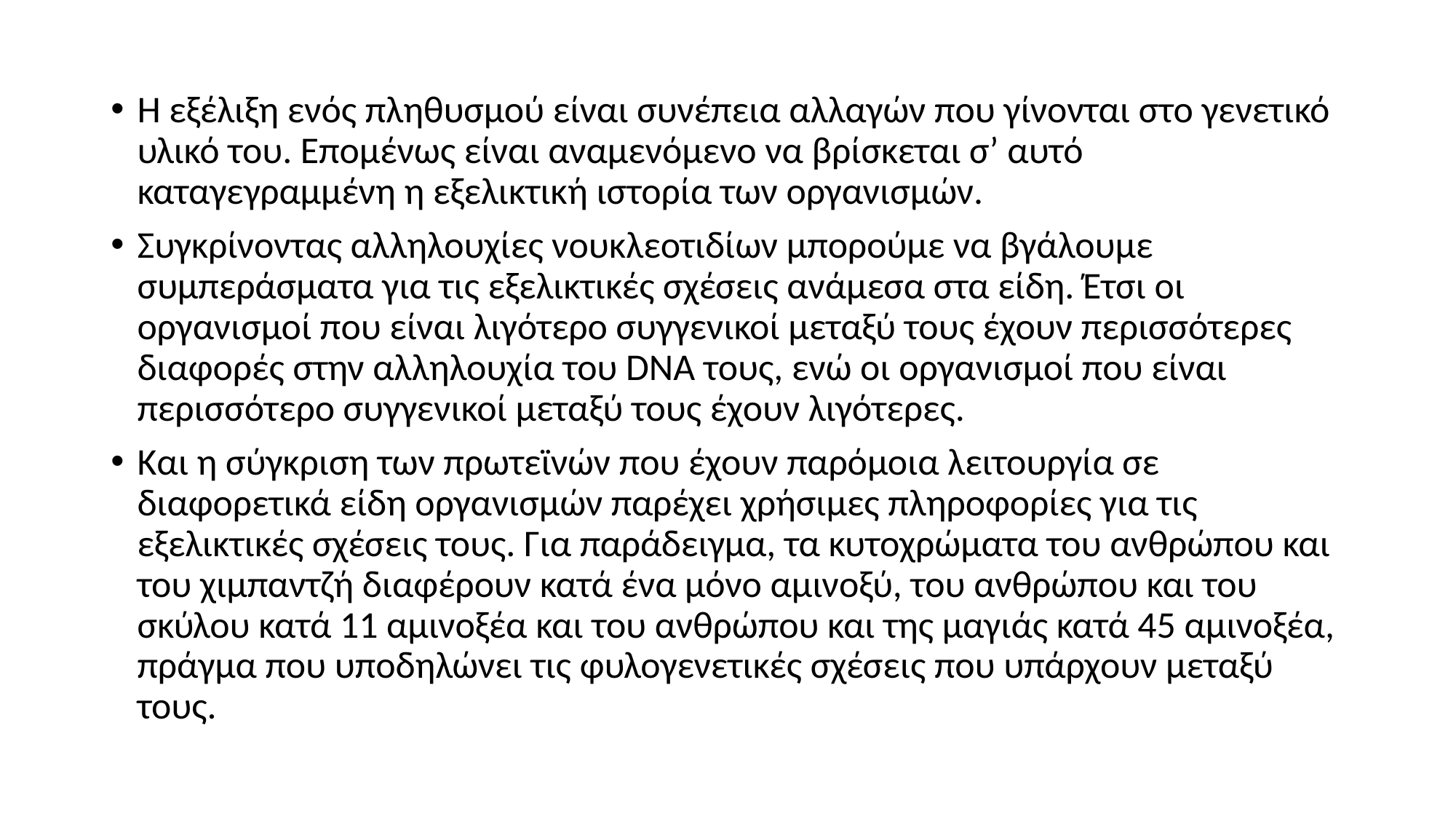

Η εξέλιξη ενός πληθυσμού είναι συνέπεια αλλαγών που γίνονται στο γενετικό υλικό του. Επομένως είναι αναμενόμενο να βρίσκεται σ’ αυτό καταγεγραμμένη η εξελικτική ιστορία των οργανισμών.
Συγκρίνοντας αλληλουχίες νουκλεοτιδίων μπορούμε να βγάλουμε συμπεράσματα για τις εξελικτικές σχέσεις ανάμεσα στα είδη. Έτσι οι οργανισμοί που είναι λιγότερο συγγενικοί μεταξύ τους έχουν περισσότερες διαφορές στην αλληλουχία του DNA τους, ενώ οι οργανισμοί που είναι περισσότερο συγγενικοί μεταξύ τους έχουν λιγότερες.
Και η σύγκριση των πρωτεϊνών που έχουν παρόμοια λειτουργία σε διαφορετικά είδη οργανισμών παρέχει χρήσιμες πληροφορίες για τις εξελικτικές σχέσεις τους. Για παράδειγμα, τα κυτοχρώματα του ανθρώπου και του χιμπαντζή διαφέρουν κατά ένα μόνο αμινοξύ, του ανθρώπου και του σκύλου κατά 11 αμινοξέα και του ανθρώπου και της μαγιάς κατά 45 αμινοξέα, πράγμα που υποδηλώνει τις φυλογενετικές σχέσεις που υπάρχουν μεταξύ τους.